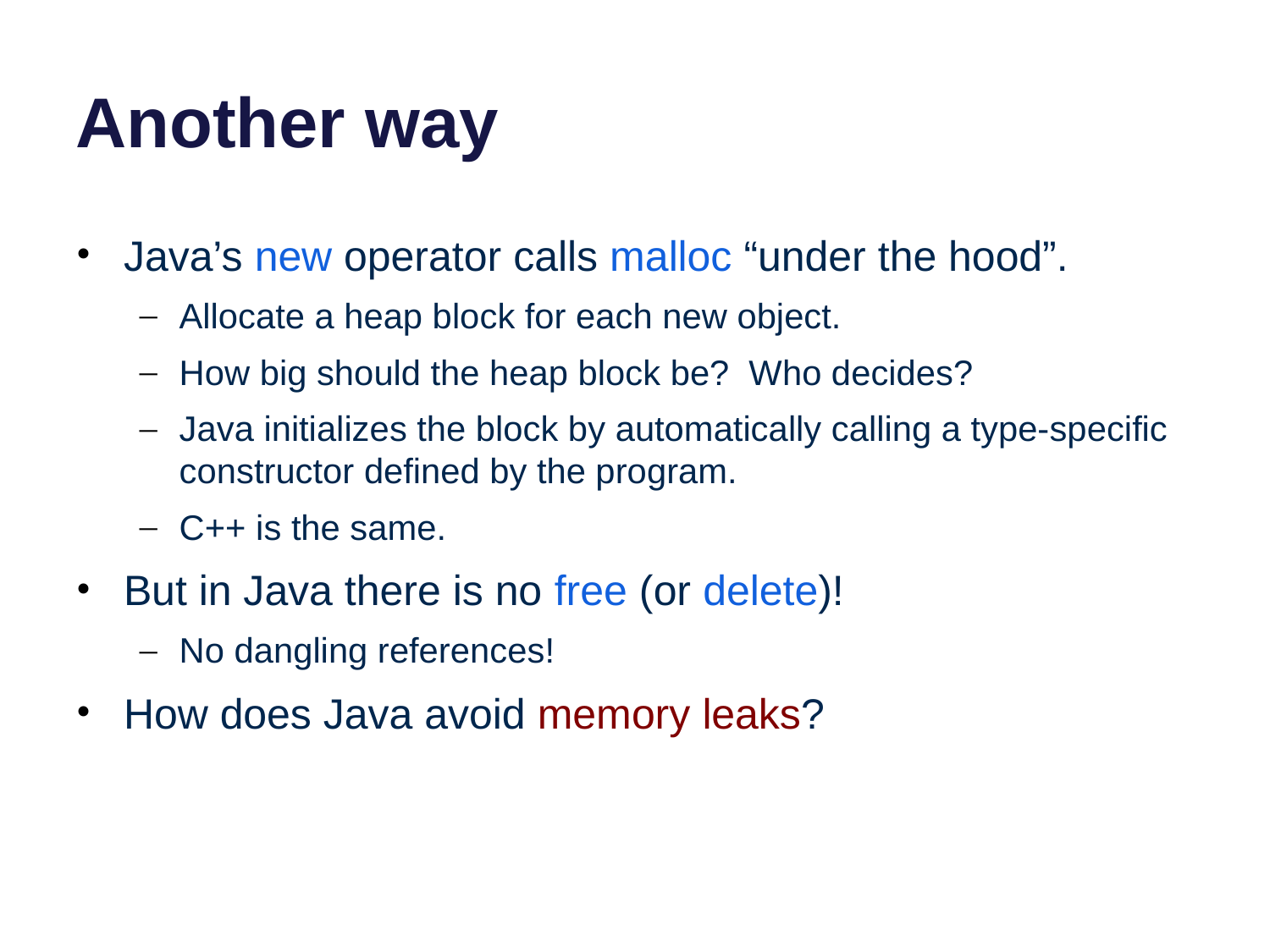

# Another way
Java’s new operator calls malloc “under the hood”.
Allocate a heap block for each new object.
How big should the heap block be?  Who decides?
Java initializes the block by automatically calling a type-specific constructor defined by the program.
C++ is the same.
But in Java there is no free (or delete)!
No dangling references!
How does Java avoid memory leaks?